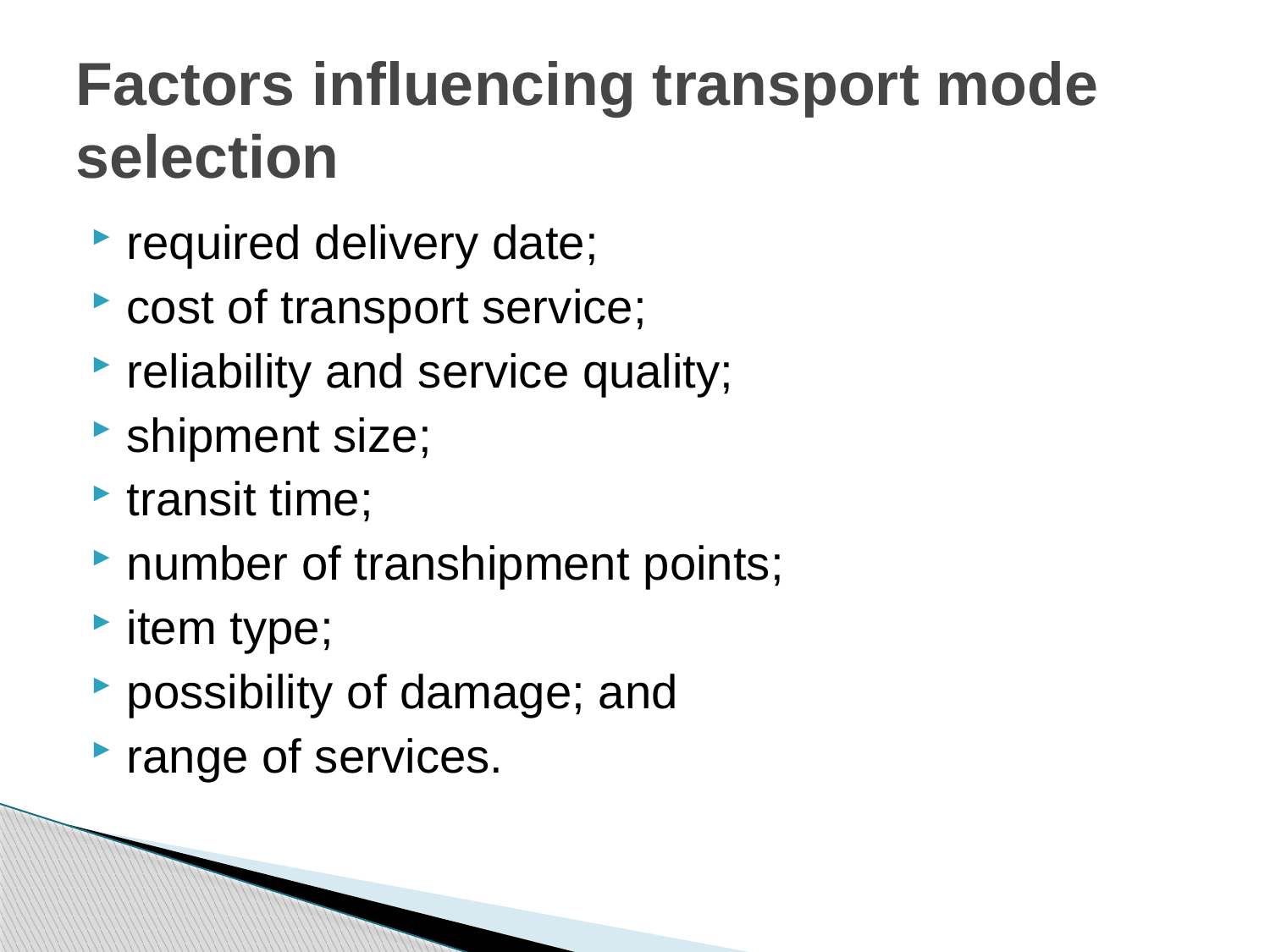

# Factors influencing transport mode selection
required delivery date;
cost of transport service;
reliability and service quality;
shipment size;
transit time;
number of transhipment points;
item type;
possibility of damage; and
range of services.